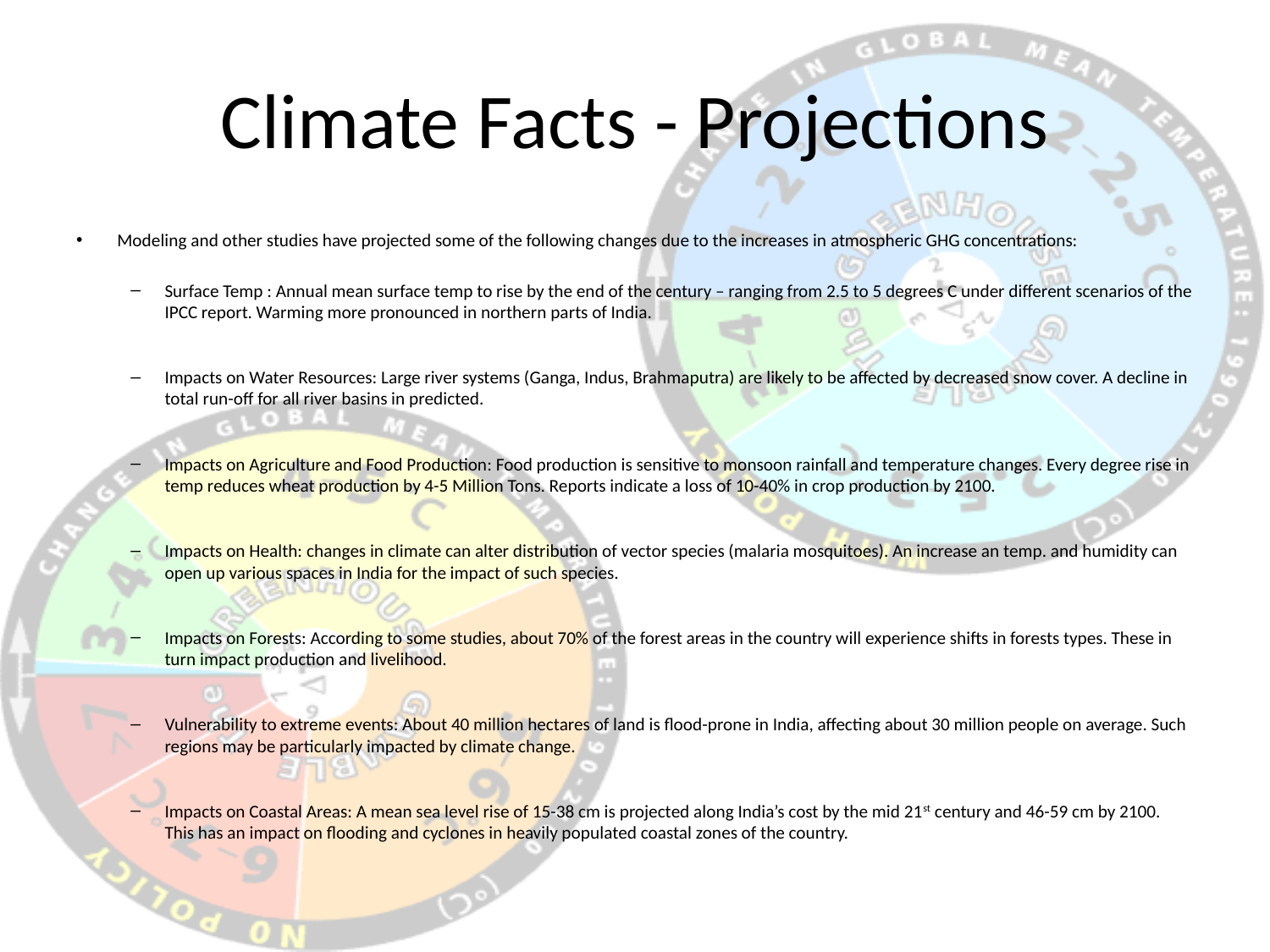

# Climate Facts - Projections
Modeling and other studies have projected some of the following changes due to the increases in atmospheric GHG concentrations:

Surface Temp : Annual mean surface temp to rise by the end of the century – ranging from 2.5 to 5 degrees C under different scenarios of the IPCC report. Warming more pronounced in northern parts of India.

Impacts on Water Resources: Large river systems (Ganga, Indus, Brahmaputra) are likely to be affected by decreased snow cover. A decline in total run-off for all river basins in predicted.

Impacts on Agriculture and Food Production: Food production is sensitive to monsoon rainfall and temperature changes. Every degree rise in temp reduces wheat production by 4-5 Million Tons. Reports indicate a loss of 10-40% in crop production by 2100.

Impacts on Health: changes in climate can alter distribution of vector species (malaria mosquitoes). An increase an temp. and humidity can open up various spaces in India for the impact of such species.

Impacts on Forests: According to some studies, about 70% of the forest areas in the country will experience shifts in forests types. These in turn impact production and livelihood.

Vulnerability to extreme events: About 40 million hectares of land is flood-prone in India, affecting about 30 million people on average. Such regions may be particularly impacted by climate change.

Impacts on Coastal Areas: A mean sea level rise of 15-38 cm is projected along India’s cost by the mid 21st century and 46-59 cm by 2100. This has an impact on flooding and cyclones in heavily populated coastal zones of the country.